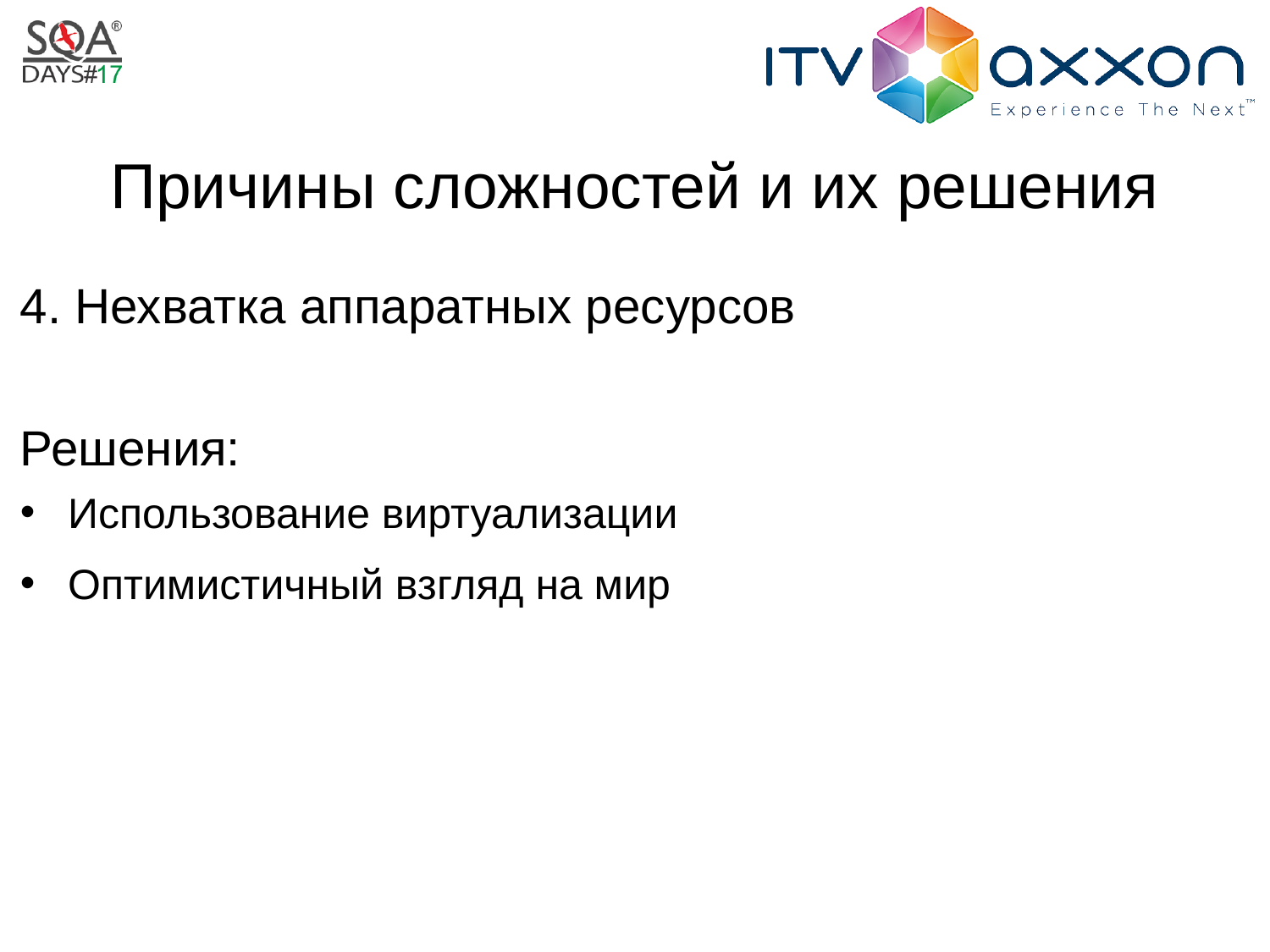

# Причины сложностей и их решения
4. Нехватка аппаратных ресурсов

Решения:
Использование виртуализации
Оптимистичный взгляд на мир